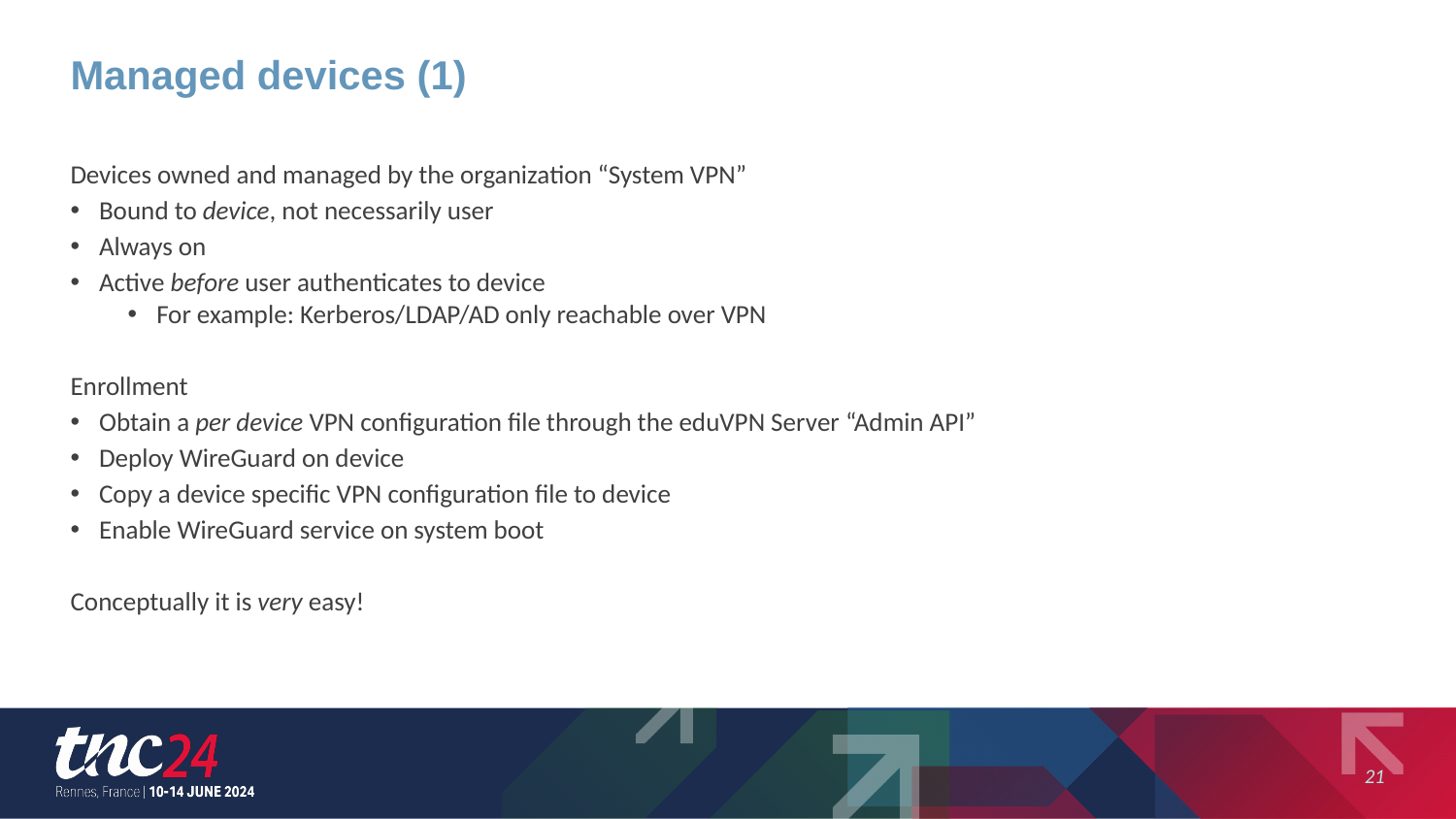

# Managed devices (1)
Devices owned and managed by the organization “System VPN”
Bound to device, not necessarily user
Always on
Active before user authenticates to device
For example: Kerberos/LDAP/AD only reachable over VPN

Enrollment
Obtain a per device VPN configuration file through the eduVPN Server “Admin API”
Deploy WireGuard on device
Copy a device specific VPN configuration file to device
Enable WireGuard service on system boot

Conceptually it is very easy!

21